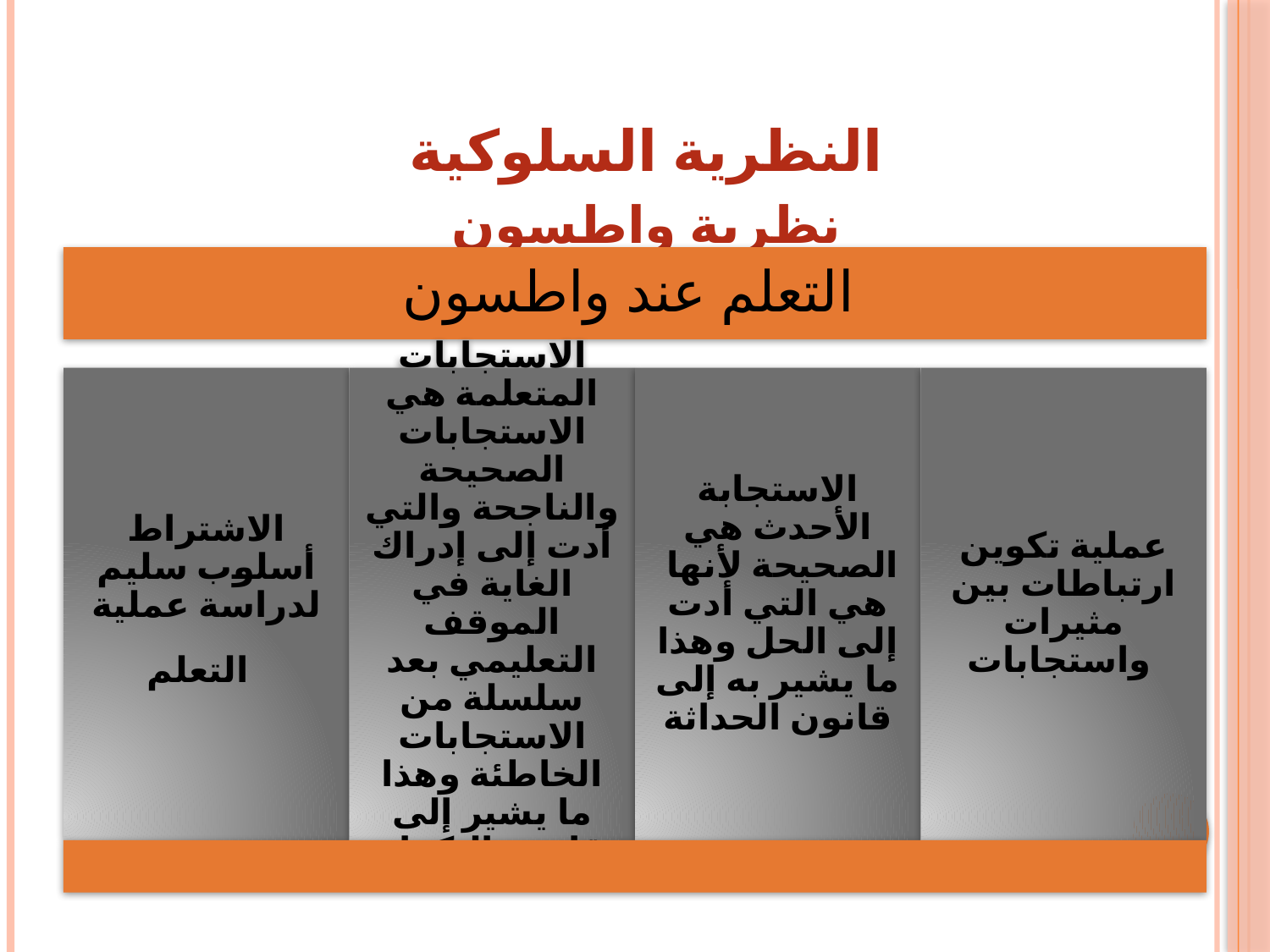

# النظرية السلوكية نظرية واطسون
التعلم عند واطسون
الاشتراط أسلوب سليم لدراسة عملية التعلم
الاستجابات المتعلمة هي الاستجابات الصحيحة والناجحة والتي أدت إلى إدراك الغاية في الموقف التعليمي بعد سلسلة من الاستجابات الخاطئة وهذا ما يشير إلى قانون التكرار
الاستجابة الأحدث هي الصحيحة لأنها  هي التي أدت إلى الحل وهذا ما يشير به إلى قانون الحداثة
عملية تكوين ارتباطات بين مثيرات واستجابات